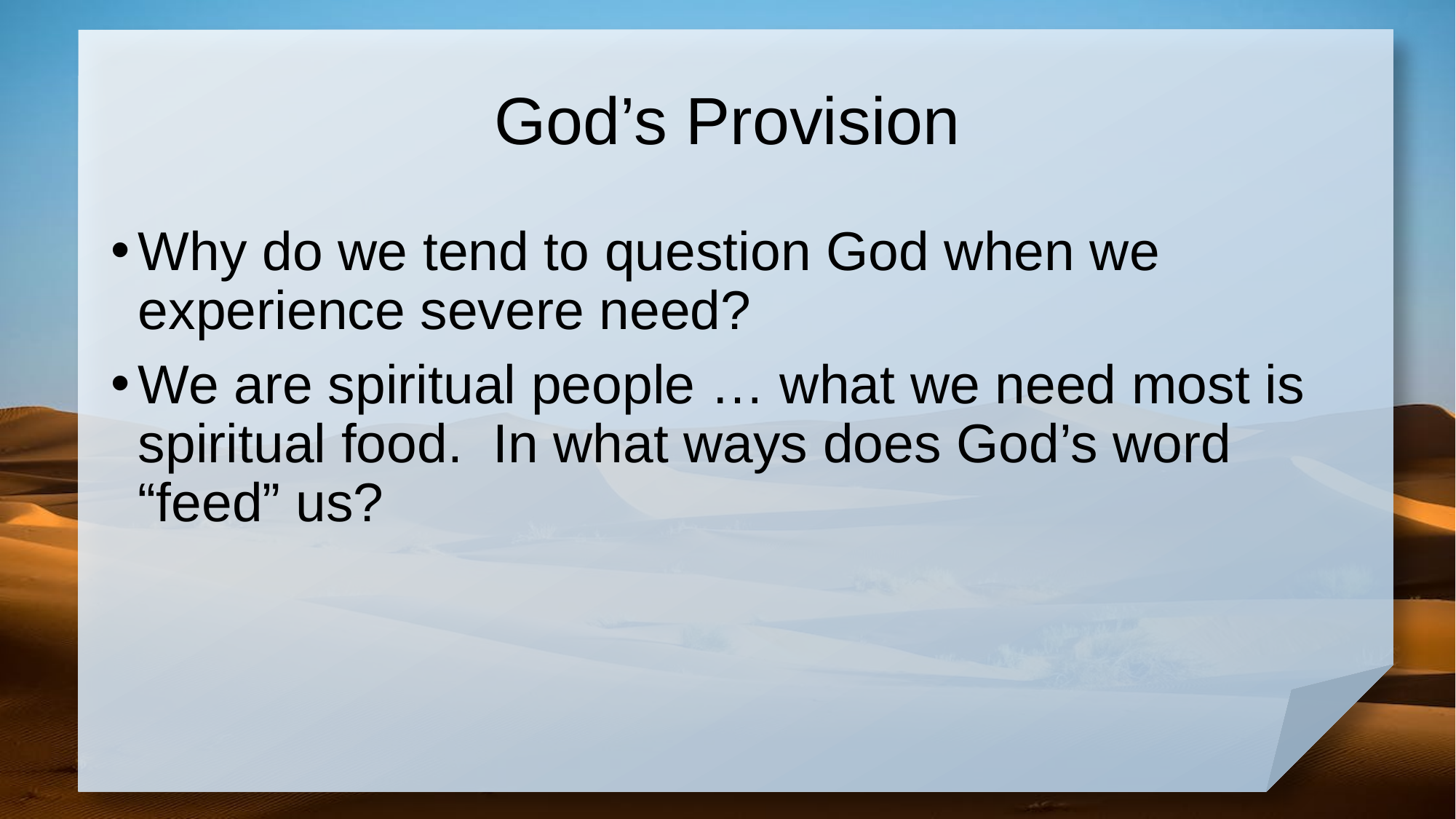

# God’s Provision
Why do we tend to question God when we experience severe need?
We are spiritual people … what we need most is spiritual food.  In what ways does God’s word “feed” us?